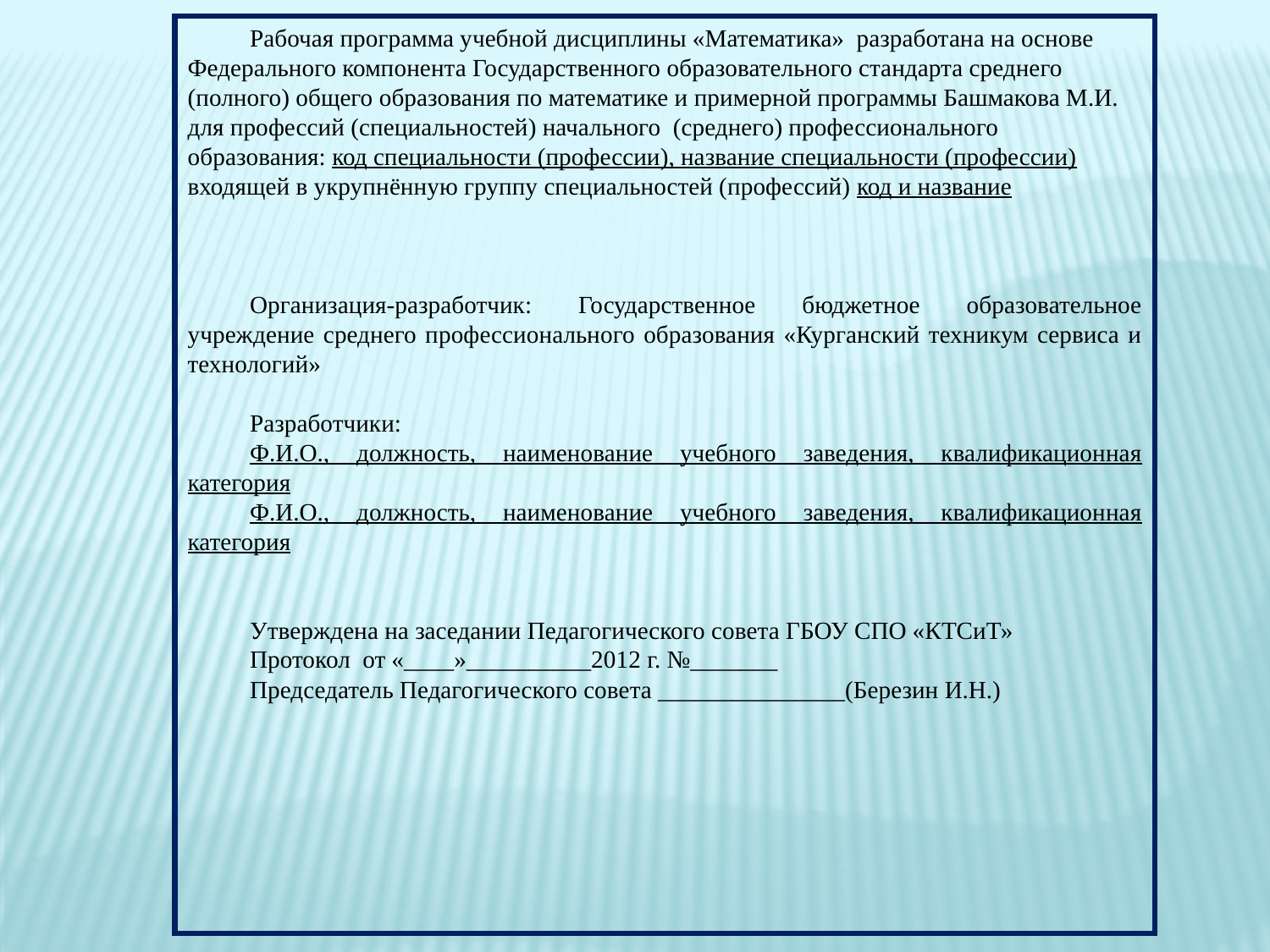

Рабочая программа учебной дисциплины «Математика»  разработана на основе  Федерального компонента Государственного образовательного стандарта среднего (полного) общего образования по математике и примерной программы Башмакова М.И. для профессий (специальностей) начального  (среднего) профессионального образования: код специальности (профессии), название специальности (профессии) входящей в укрупнённую группу специальностей (профессий) код и название

Организация-разработчик: Государственное бюджетное образовательное учреждение среднего профессионального образования «Курганский техникум сервиса и технологий»

Разработчики:
Ф.И.О., должность, наименование учебного заведения, квалификационная категория
Ф.И.О., должность, наименование учебного заведения, квалификационная категория

Утверждена на заседании Педагогического совета ГБОУ СПО «КТСиТ»
Протокол  от «____»__________2012 г. №_______
Председатель Педагогического совета _______________(Березин И.Н.)